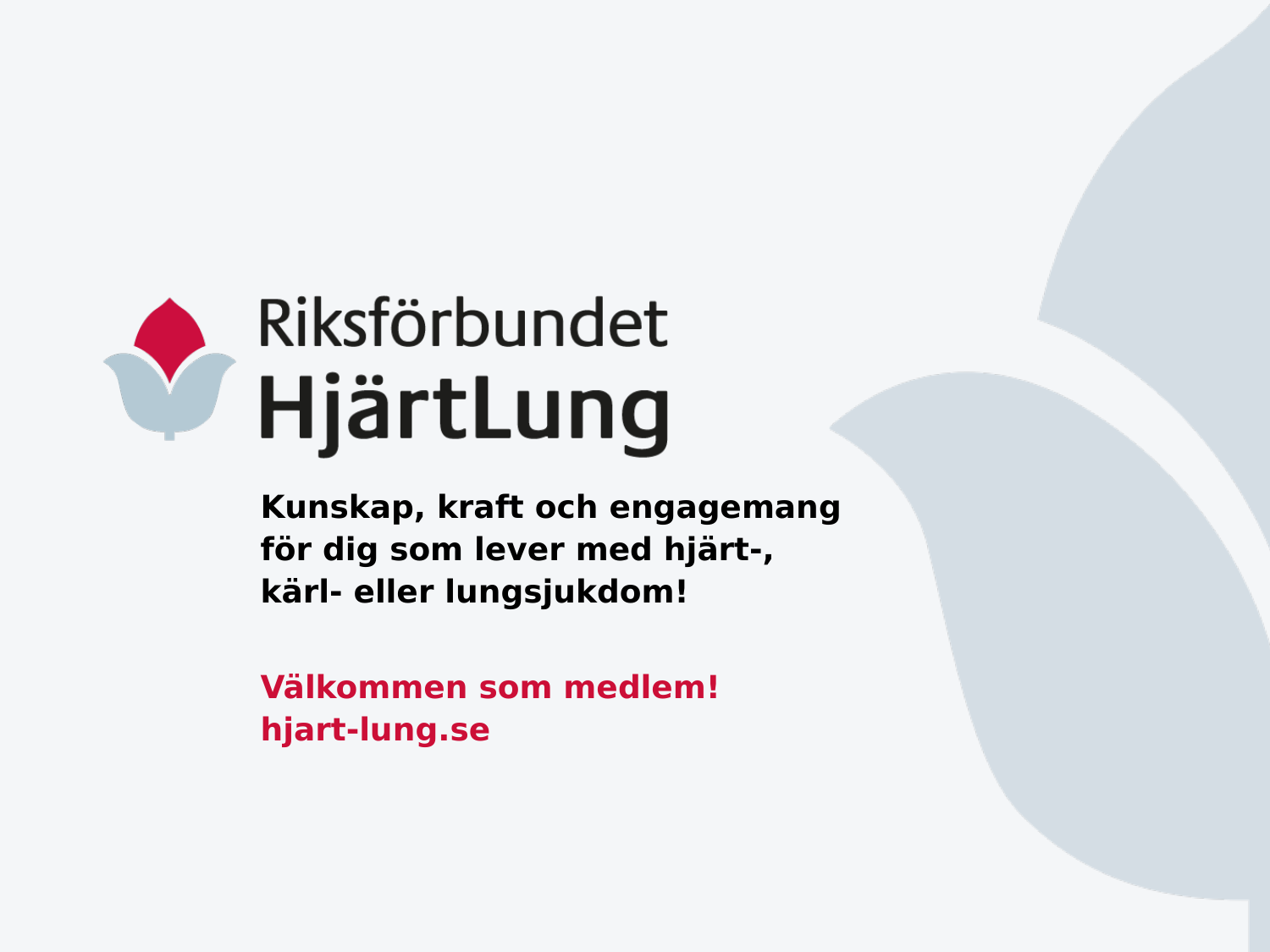

Kunskap, kraft och engagemang för dig som lever med hjärt-, kärl- eller lungsjukdom!
Välkommen som medlem!
hjart-lung.se